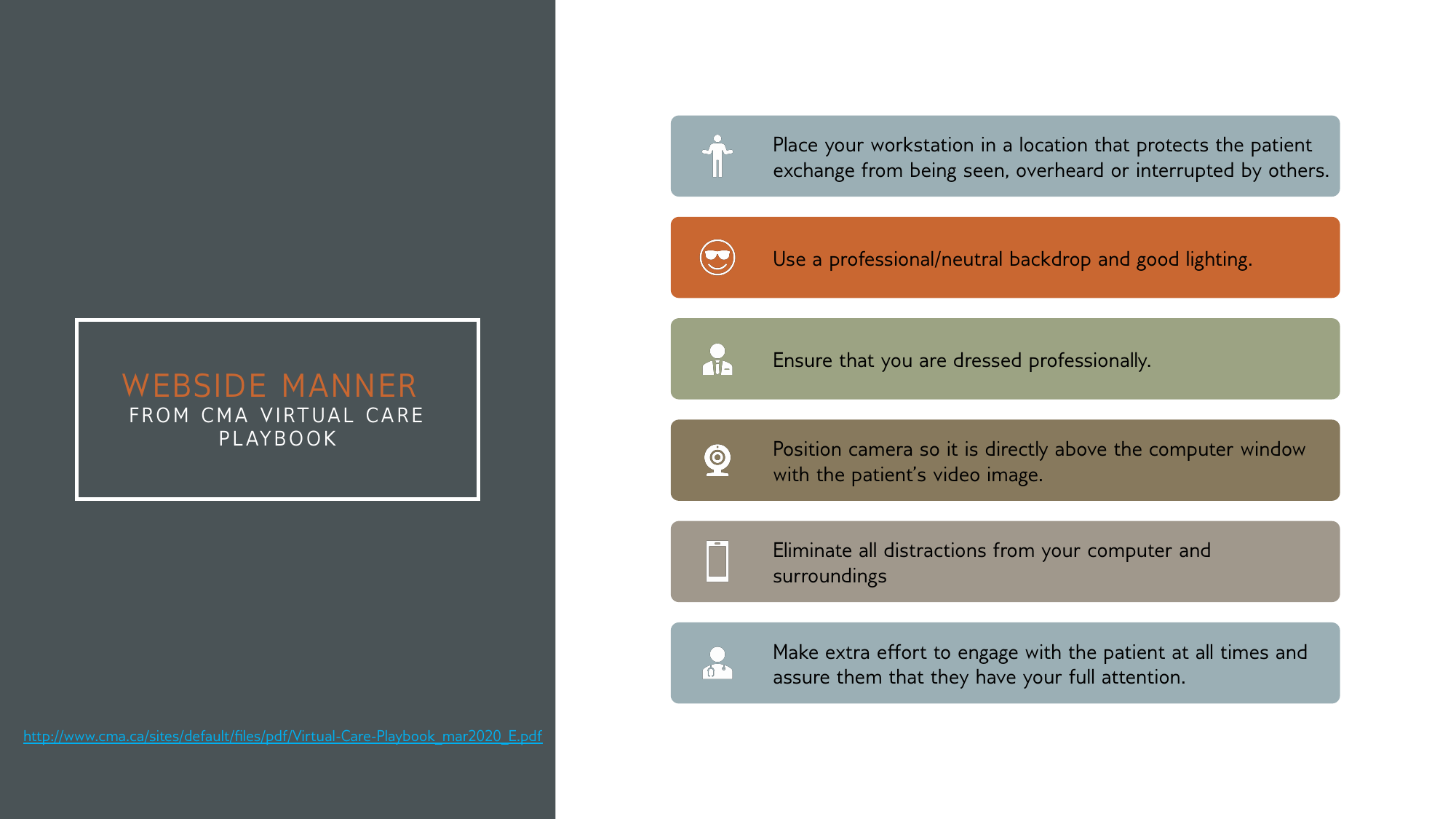

Place your workstation in a location that protects the patient exchange from being seen, overheard or interrupted by others.
Use a professional/neutral backdrop and good lighting.
Ensure that you are dressed professionally.
Position camera so it is directly above the computer window with the patient’s video image.
Eliminate all distractions from your computer and surroundings
Make extra effort to engage with the patient at all times and assure them that they have your full attention.
# Webside Manner From CMA Virtual Care Playbook
http://www.cma.ca/sites/default/files/pdf/Virtual-Care-Playbook_mar2020_E.pdf